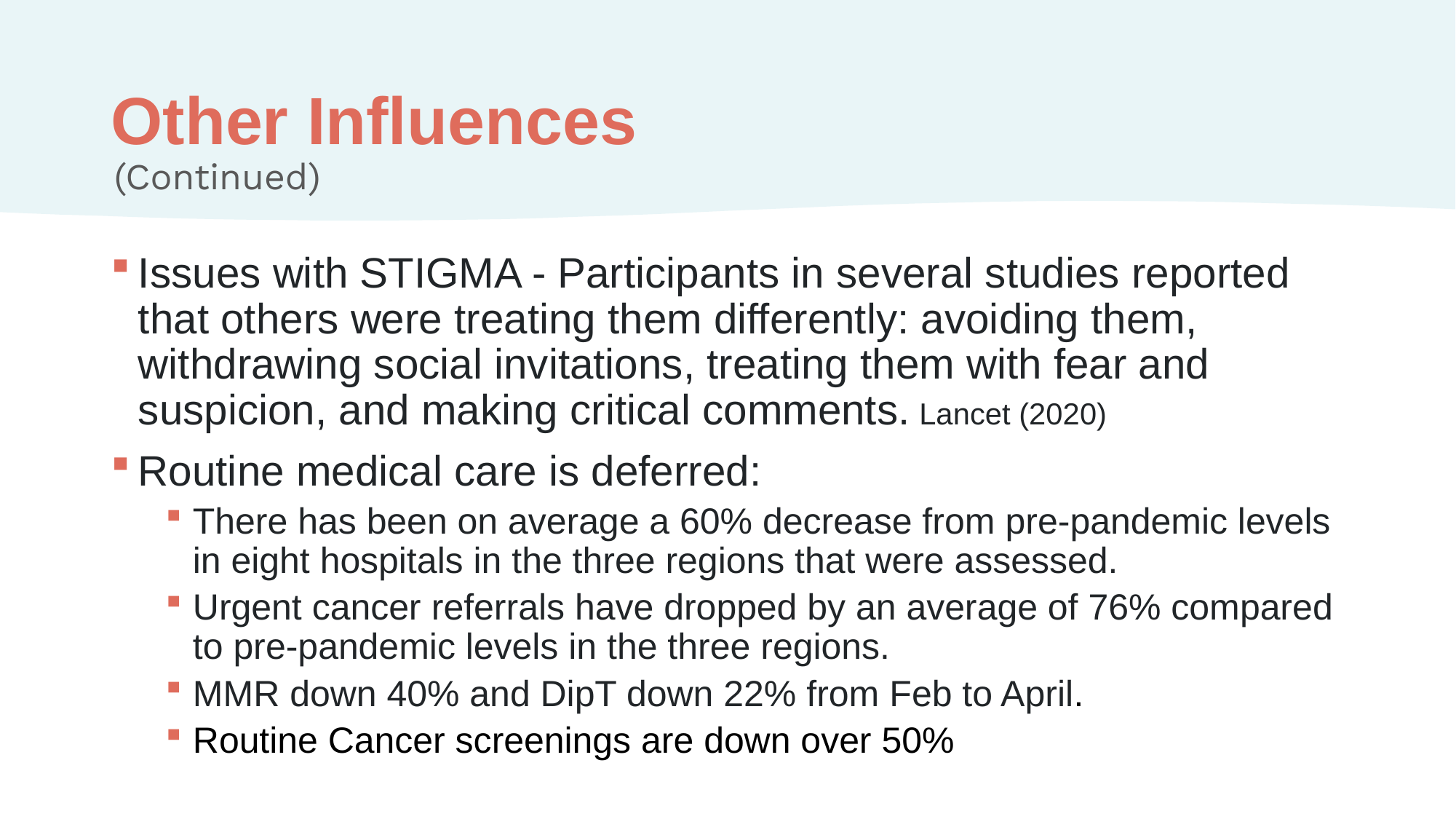

# Other Influences
(Continued)
Issues with STIGMA - Participants in several studies reported that others were treating them differently: avoiding them, withdrawing social invitations, treating them with fear and suspicion, and making critical comments. Lancet (2020)
Routine medical care is deferred:
There has been on average a 60% decrease from pre-pandemic levels in eight hospitals in the three regions that were assessed.
Urgent cancer referrals have dropped by an average of 76% compared to pre-pandemic levels in the three regions.
MMR down 40% and DipT down 22% from Feb to April.
Routine Cancer screenings are down over 50%